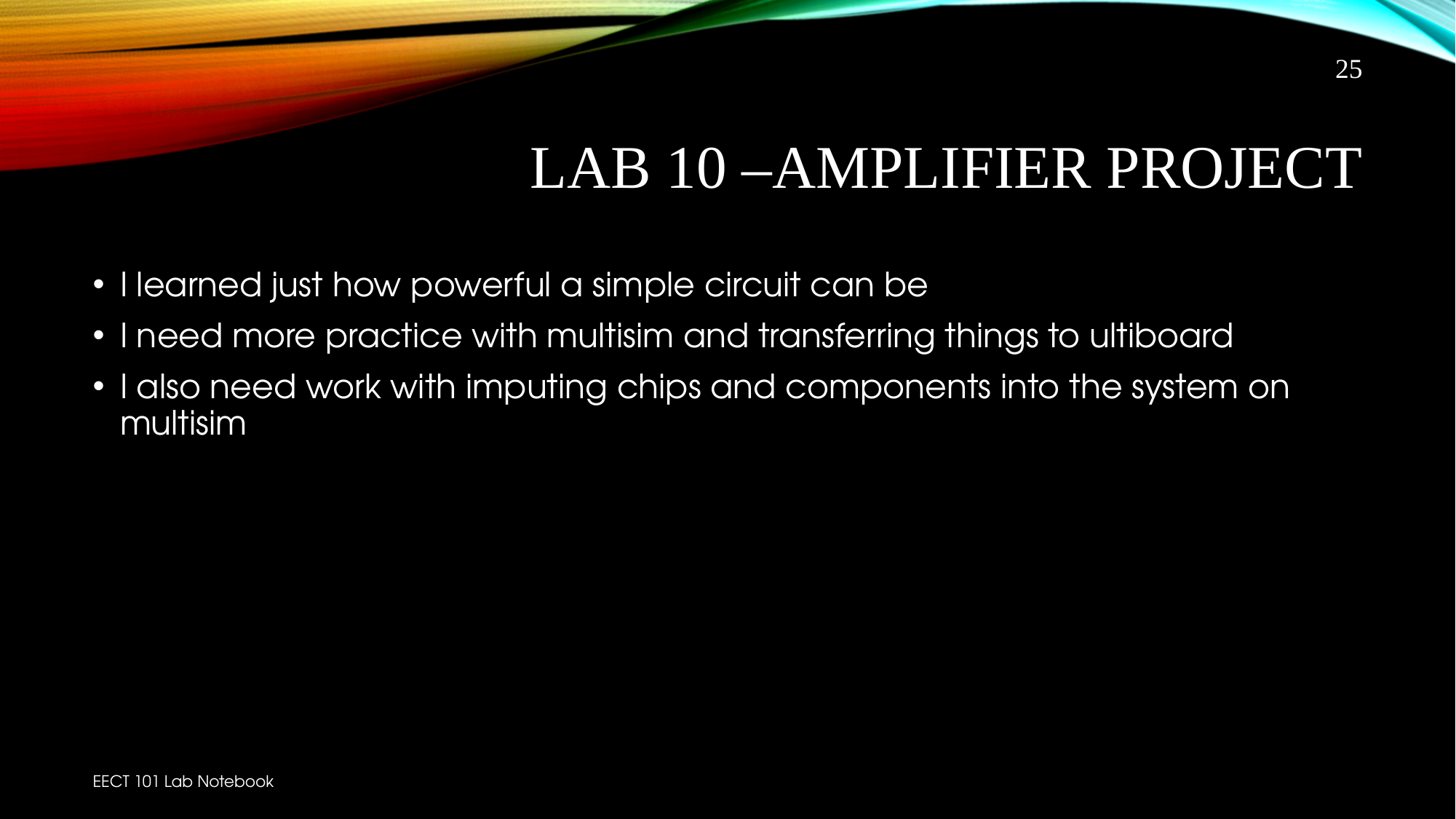

25
# Lab 10 –amplifier project
I learned just how powerful a simple circuit can be
I need more practice with multisim and transferring things to ultiboard
I also need work with imputing chips and components into the system on multisim
EECT 101 Lab Notebook